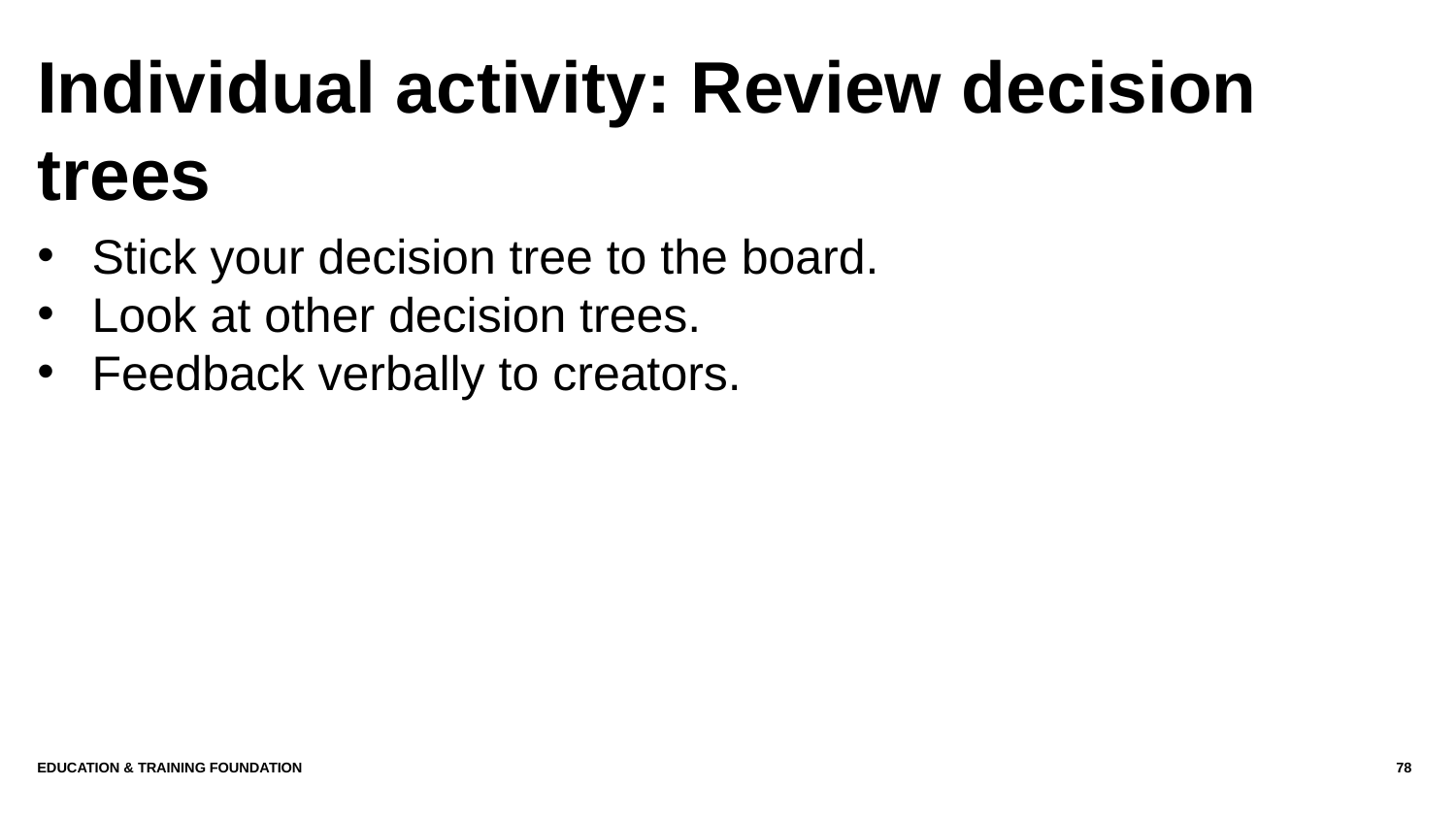

# Individual activity: Review decision trees
Stick your decision tree to the board.
Look at other decision trees.
Feedback verbally to creators.
Education & Training Foundation
78